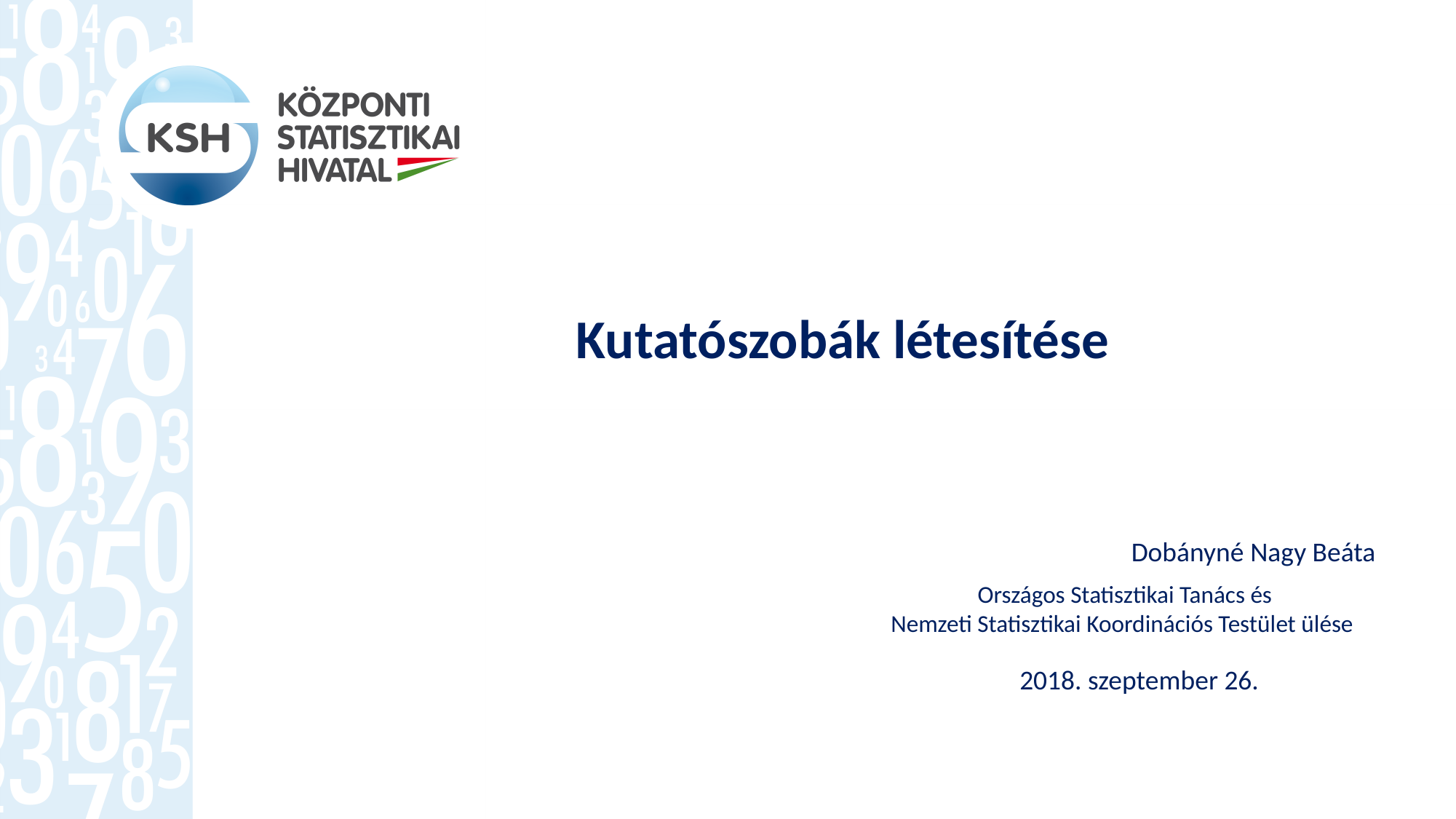

Kutatószobák létesítése
Dobányné Nagy Beáta
Országos Statisztikai Tanács és
Nemzeti Statisztikai Koordinációs Testület ülése
2018. szeptember 26.